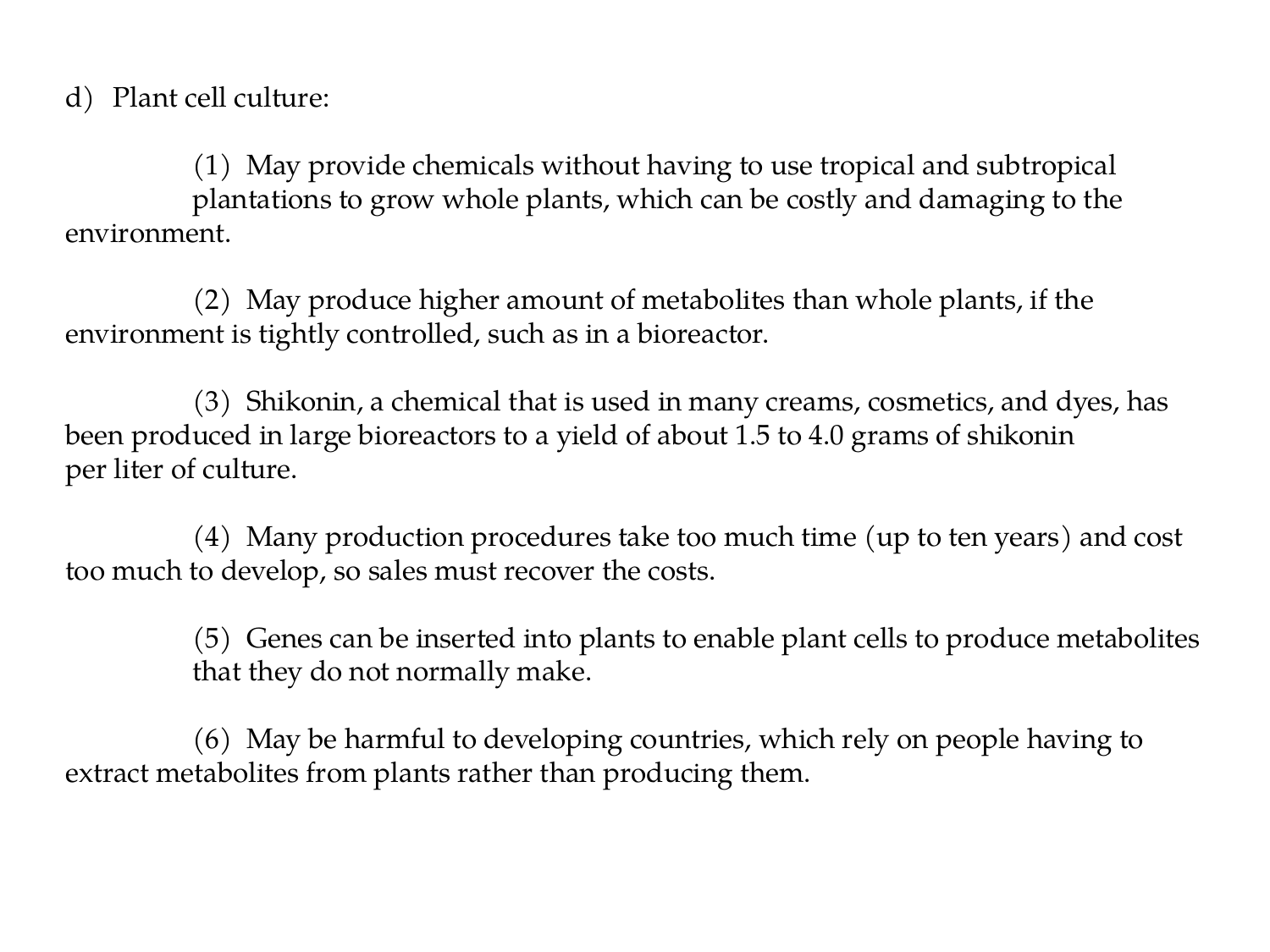

Plant cell culture:

      	(1)  May provide chemicals without having to use tropical and subtropical
           	plantations to grow whole plants, which can be costly and damaging to the           	environment.

	(2)  May produce higher amount of metabolites than whole plants, if the 	environment is tightly controlled, such as in a bioreactor.

	(3)  Shikonin, a chemical that is used in many creams, cosmetics, and dyes, has 	been produced in large bioreactors to a yield of about 1.5 to 4.0 grams of shikonin 	per liter of culture.

	(4)  Many production procedures take too much time (up to ten years) and cost 	too much to develop, so sales must recover the costs.

	(5)  Genes can be inserted into plants to enable plant cells to produce metabolites 	that they do not normally make.

	(6)  May be harmful to developing countries, which rely on people having to 	extract metabolites from plants rather than producing them.